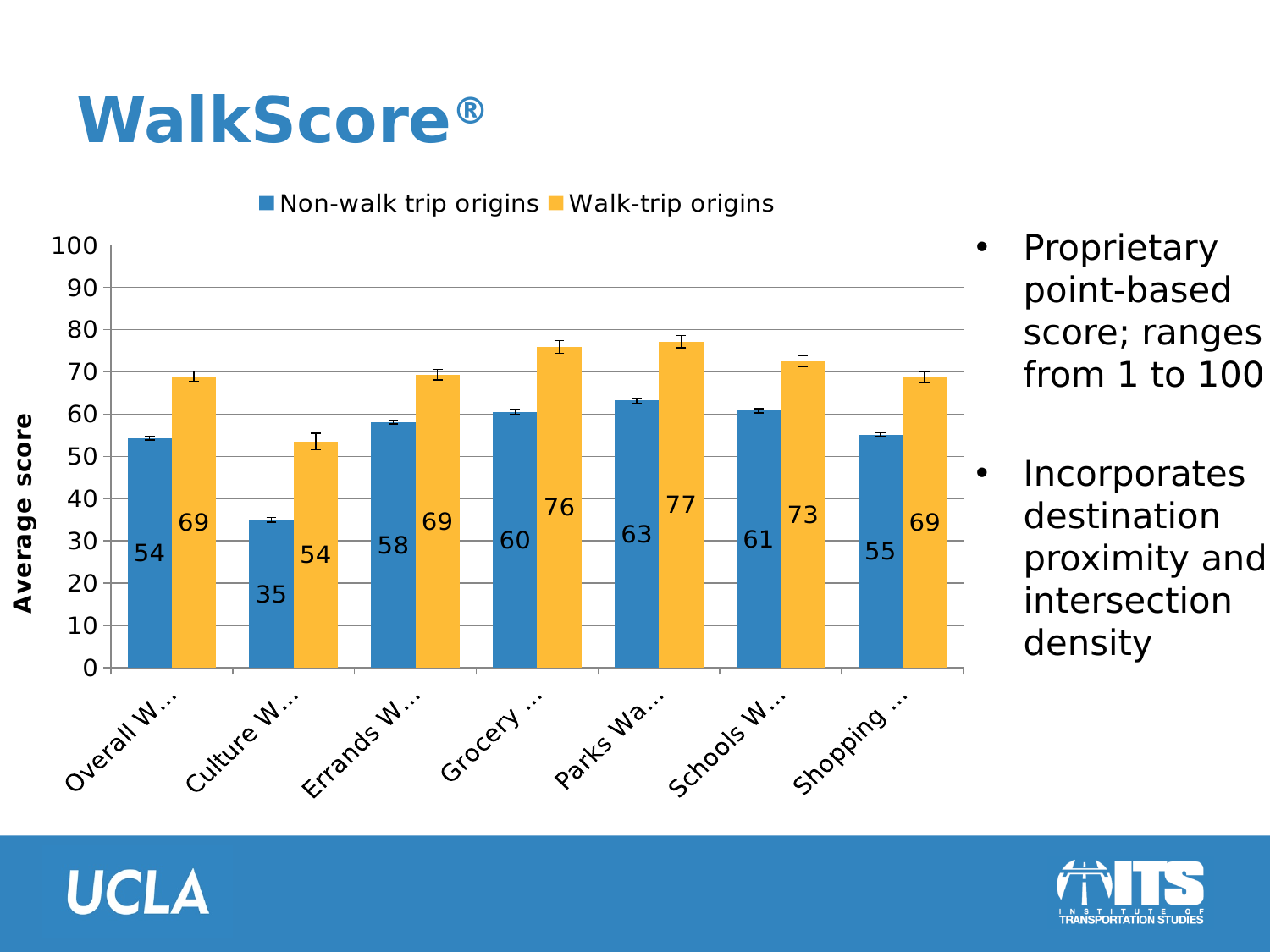

# WalkScore®

### Chart

| Category | Non-walk trip origins | Walk-trip origins |
|---|---|---|
| Overall Walk Score | 54.3333121 | 68.9308201 |
| Culture Walk Score | 34.9635082 | 53.5156793 |
| Errands Walk Score | 58.1005775 | 69.32877419999923 |
| Grocery Walk Score | 60.4310921 | 75.85854179999959 |
| Parks Walk Score | 63.2051133 | 77.1474342 |
| Schools Walk Score | 60.7924519 | 72.5556892 |
| Shopping Walk Score | 55.1571313 | 68.7644846 |
Proprietary point-based score; ranges from 1 to 100

Incorporates destination proximity and intersection density